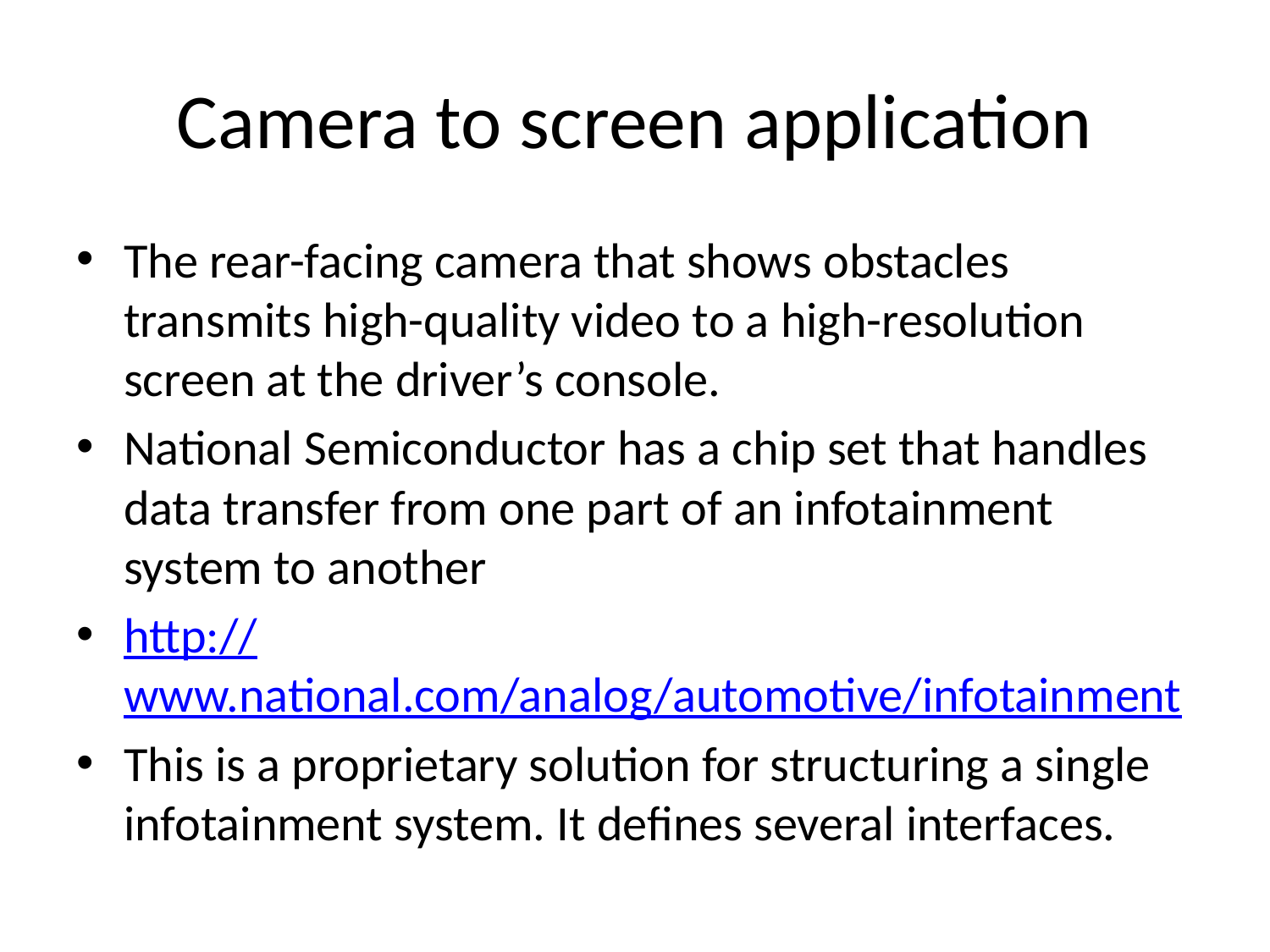

# Camera to screen application
The rear-facing camera that shows obstacles transmits high-quality video to a high-resolution screen at the driver’s console.
National Semiconductor has a chip set that handles data transfer from one part of an infotainment  system to another
http://www.national.com/analog/automotive/infotainment
This is a proprietary solution for structuring a single infotainment system. It defines several interfaces.